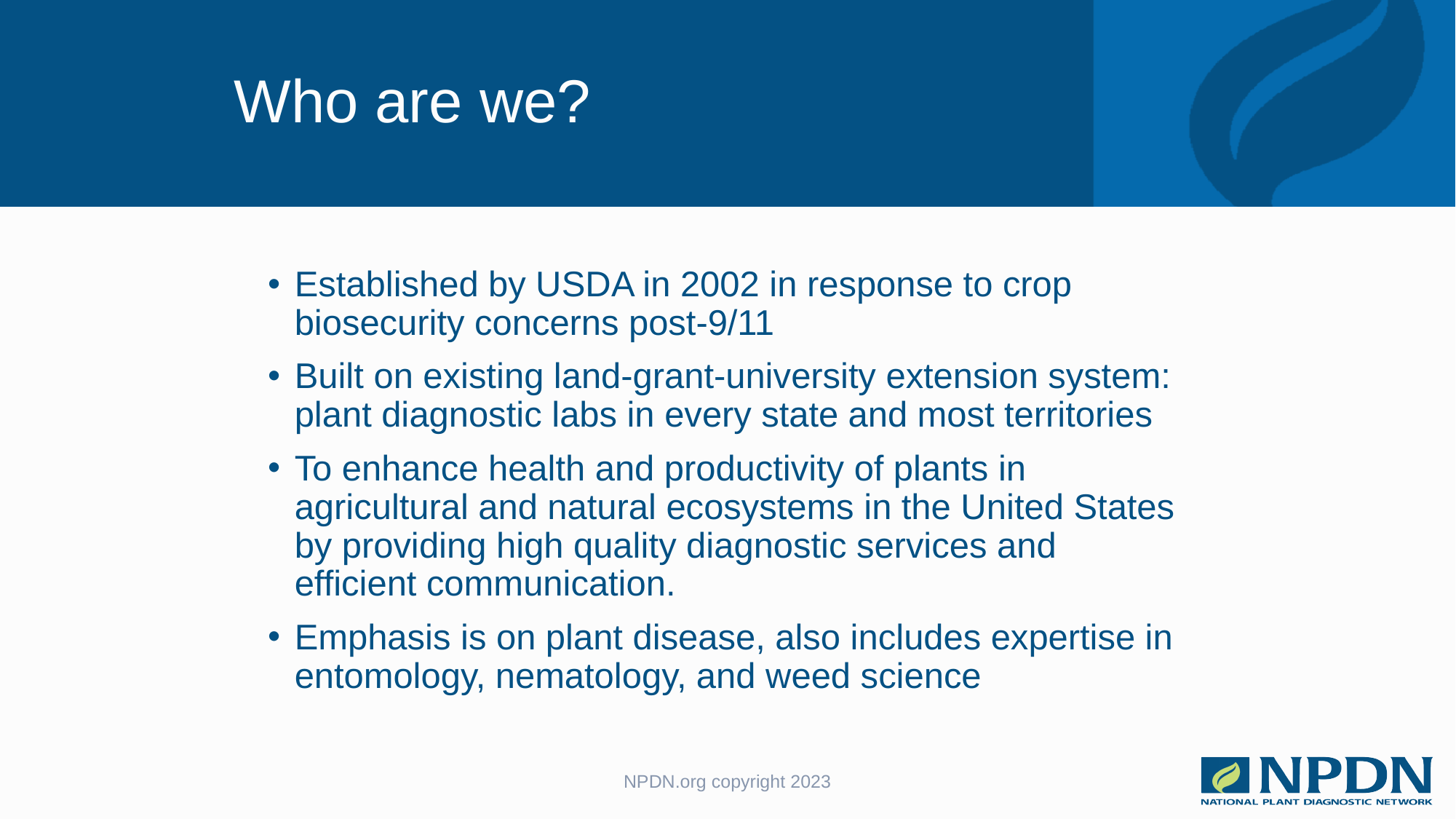

# Who are we?
Established by USDA in 2002 in response to crop biosecurity concerns post-9/11
Built on existing land-grant-university extension system: plant diagnostic labs in every state and most territories
To enhance health and productivity of plants in agricultural and natural ecosystems in the United States by providing high quality diagnostic services and efficient communication.
Emphasis is on plant disease, also includes expertise in entomology, nematology, and weed science

NPDN.org copyright 2023